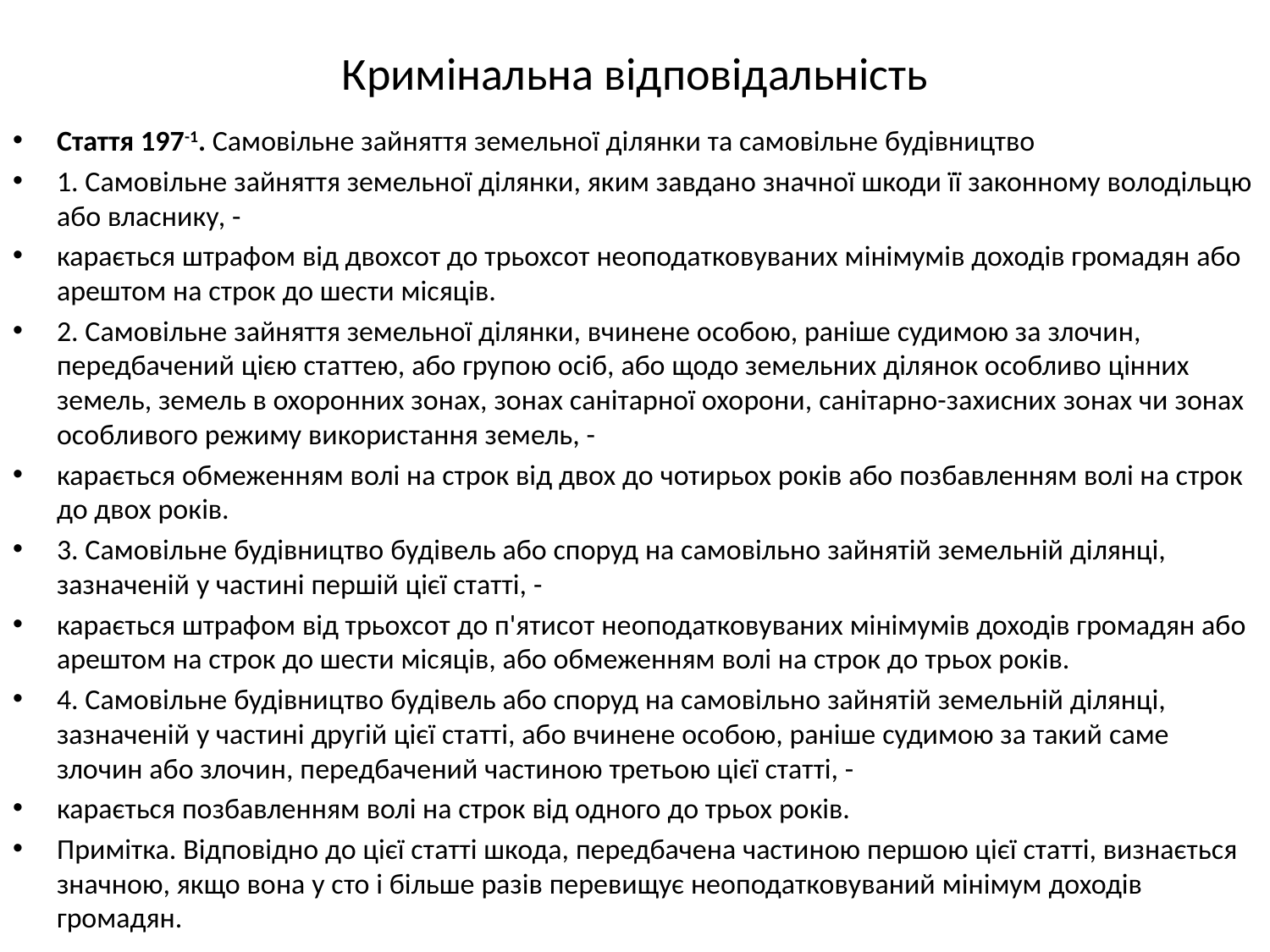

# Кримінальна відповідальність
Стаття 197-1. Самовільне зайняття земельної ділянки та самовільне будівництво
1. Самовільне зайняття земельної ділянки, яким завдано значної шкоди її законному володільцю або власнику, -
карається штрафом від двохсот до трьохсот неоподатковуваних мінімумів доходів громадян або арештом на строк до шести місяців.
2. Самовільне зайняття земельної ділянки, вчинене особою, раніше судимою за злочин, передбачений цією статтею, або групою осіб, або щодо земельних ділянок особливо цінних земель, земель в охоронних зонах, зонах санітарної охорони, санітарно-захисних зонах чи зонах особливого режиму використання земель, -
карається обмеженням волі на строк від двох до чотирьох років або позбавленням волі на строк до двох років.
3. Самовільне будівництво будівель або споруд на самовільно зайнятій земельній ділянці, зазначеній у частині першій цієї статті, -
карається штрафом від трьохсот до п'ятисот неоподатковуваних мінімумів доходів громадян або арештом на строк до шести місяців, або обмеженням волі на строк до трьох років.
4. Самовільне будівництво будівель або споруд на самовільно зайнятій земельній ділянці, зазначеній у частині другій цієї статті, або вчинене особою, раніше судимою за такий саме злочин або злочин, передбачений частиною третьою цієї статті, -
карається позбавленням волі на строк від одного до трьох років.
Примітка. Відповідно до цієї статті шкода, передбачена частиною першою цієї статті, визнається значною, якщо вона у сто і більше разів перевищує неоподатковуваний мінімум доходів громадян.